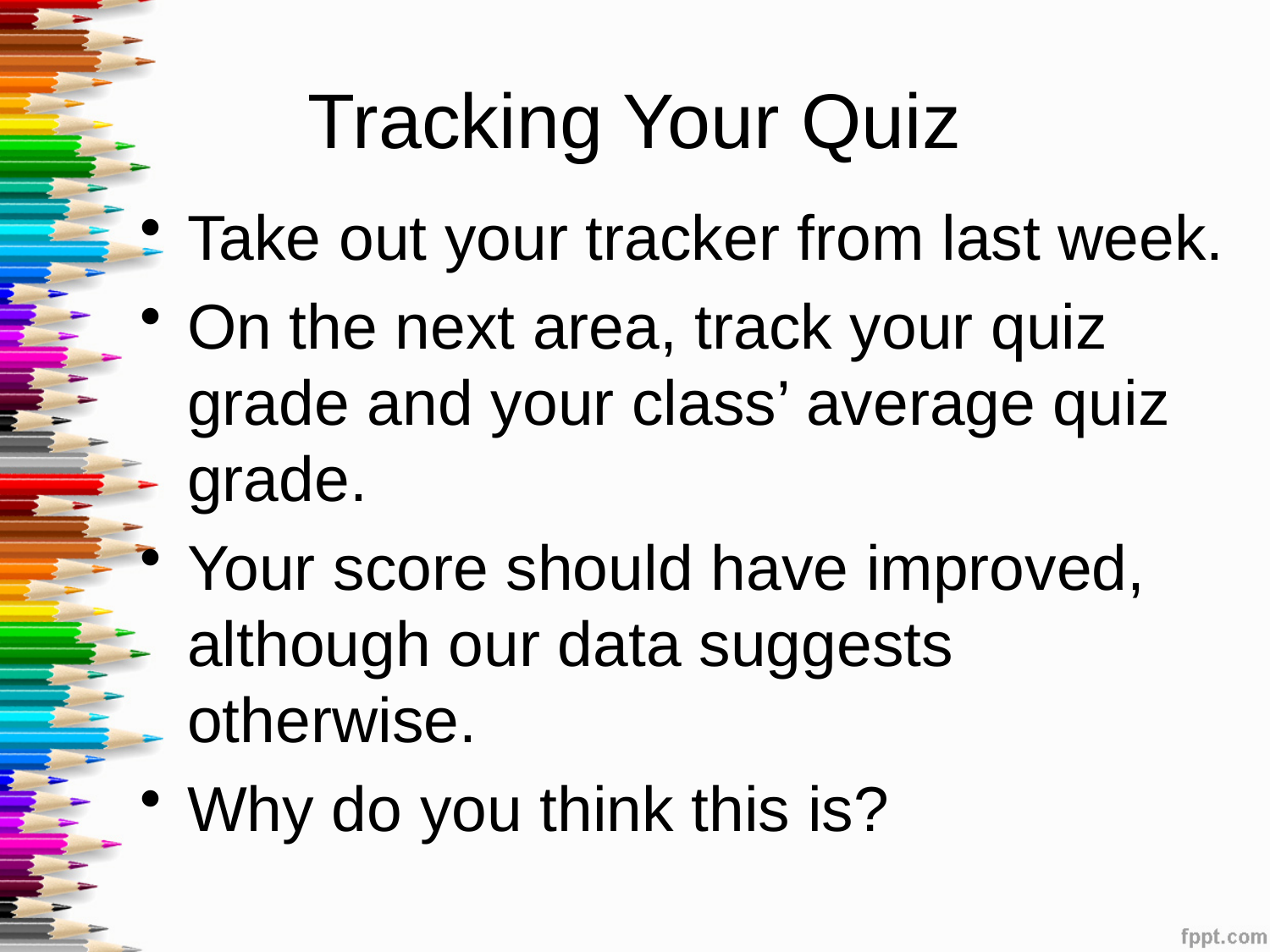

# Tracking Your Quiz
Take out your tracker from last week.
On the next area, track your quiz grade and your class’ average quiz grade.
Your score should have improved, although our data suggests otherwise.
Why do you think this is?